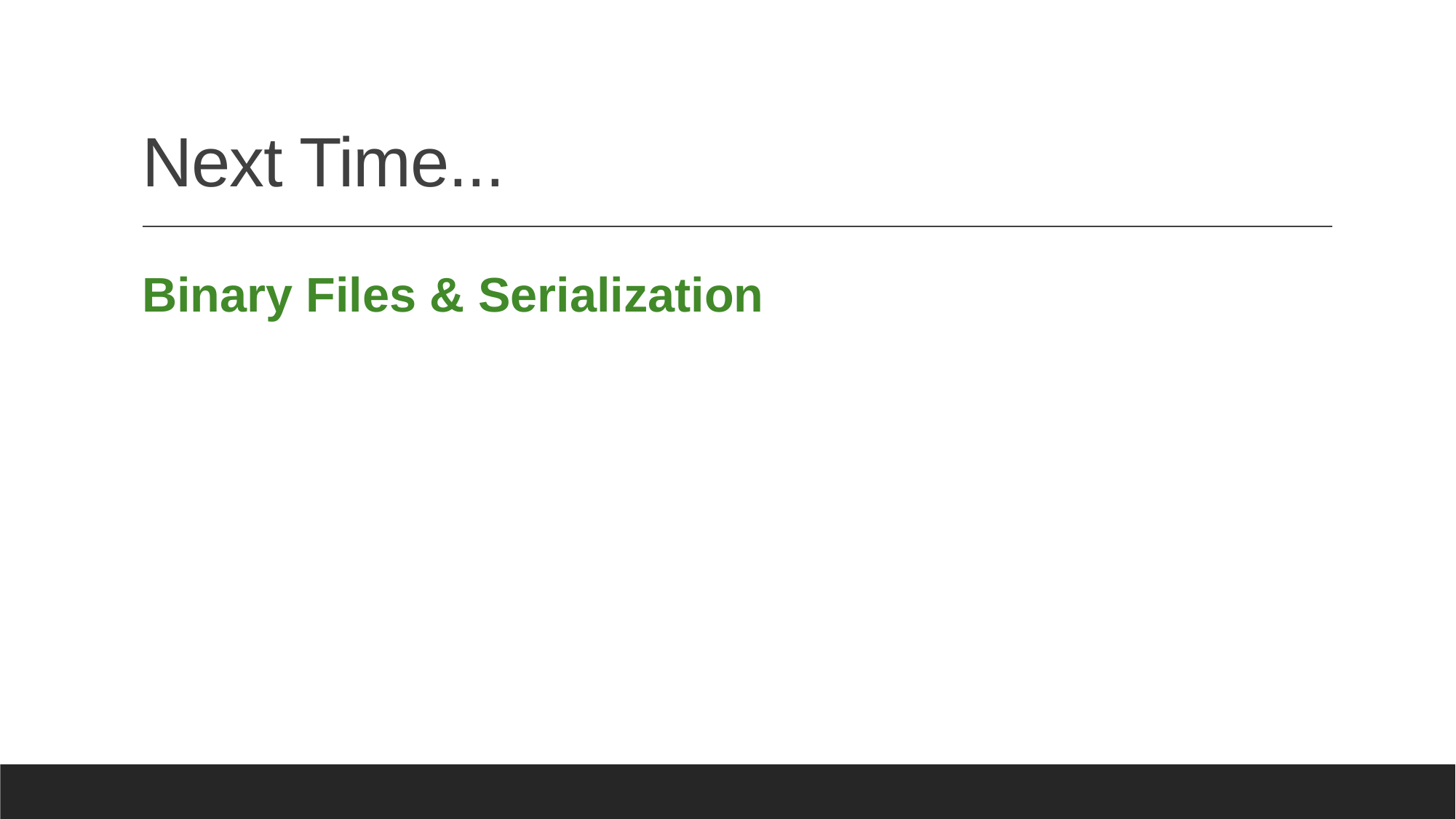

# Next Time...
Binary Files & Serialization